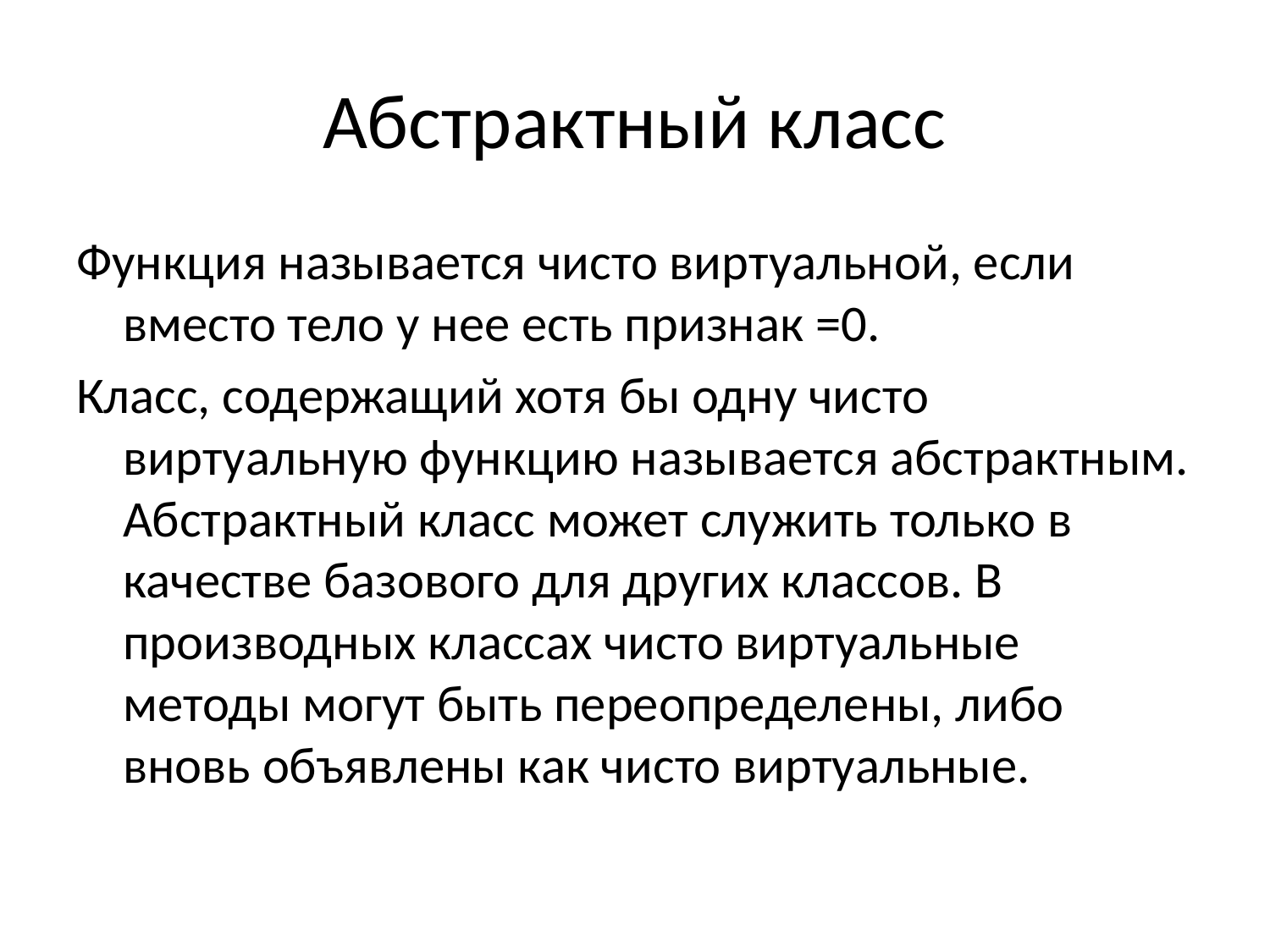

# Абстрактный класс
Функция называется чисто виртуальной, если вместо тело у нее есть признак =0.
Класс, содержащий хотя бы одну чисто виртуальную функцию называется абстрактным. Абстрактный класс может служить только в качестве базового для других классов. В производных классах чисто виртуальные методы могут быть переопределены, либо вновь объявлены как чисто виртуальные.